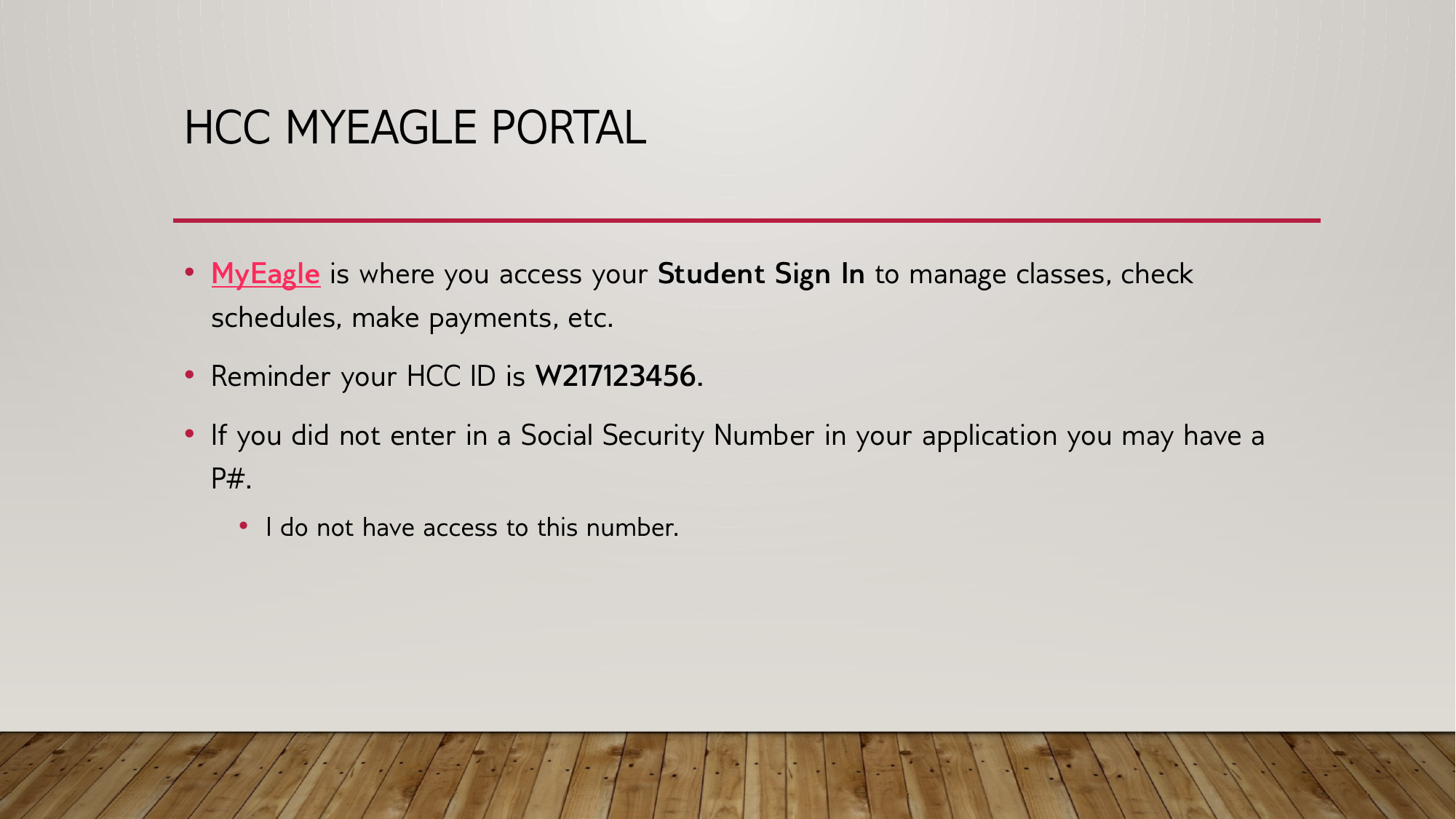

# Hcc Myeagle portal
MyEagle is where you access your Student Sign In to manage classes, check schedules, make payments, etc.
Reminder your HCC ID is W217123456.
If you did not enter in a Social Security Number in your application you may have a P#.
I do not have access to this number.